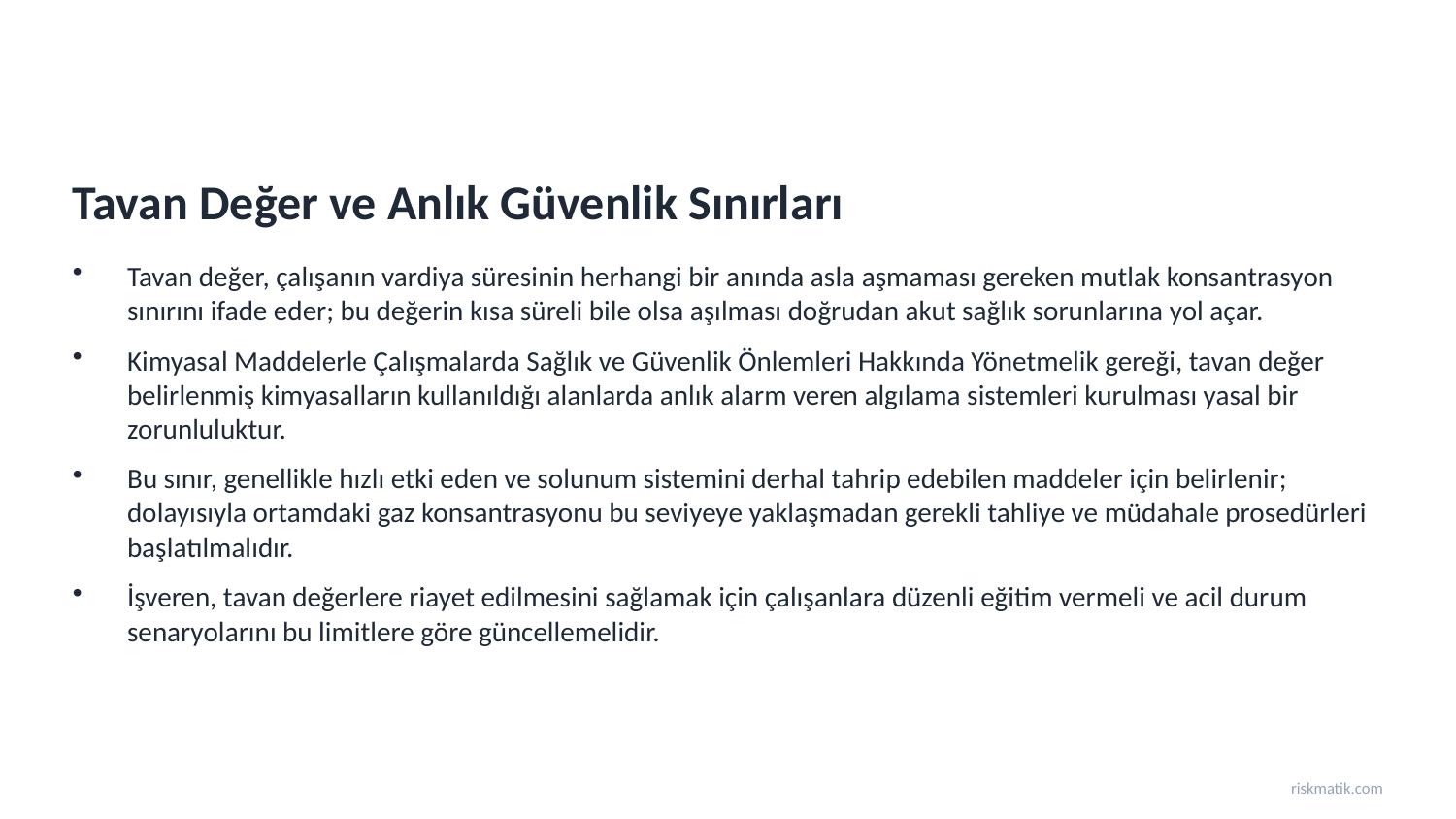

Tavan Değer ve Anlık Güvenlik Sınırları
Tavan değer, çalışanın vardiya süresinin herhangi bir anında asla aşmaması gereken mutlak konsantrasyon sınırını ifade eder; bu değerin kısa süreli bile olsa aşılması doğrudan akut sağlık sorunlarına yol açar.
Kimyasal Maddelerle Çalışmalarda Sağlık ve Güvenlik Önlemleri Hakkında Yönetmelik gereği, tavan değer belirlenmiş kimyasalların kullanıldığı alanlarda anlık alarm veren algılama sistemleri kurulması yasal bir zorunluluktur.
Bu sınır, genellikle hızlı etki eden ve solunum sistemini derhal tahrip edebilen maddeler için belirlenir; dolayısıyla ortamdaki gaz konsantrasyonu bu seviyeye yaklaşmadan gerekli tahliye ve müdahale prosedürleri başlatılmalıdır.
İşveren, tavan değerlere riayet edilmesini sağlamak için çalışanlara düzenli eğitim vermeli ve acil durum senaryolarını bu limitlere göre güncellemelidir.
riskmatik.com